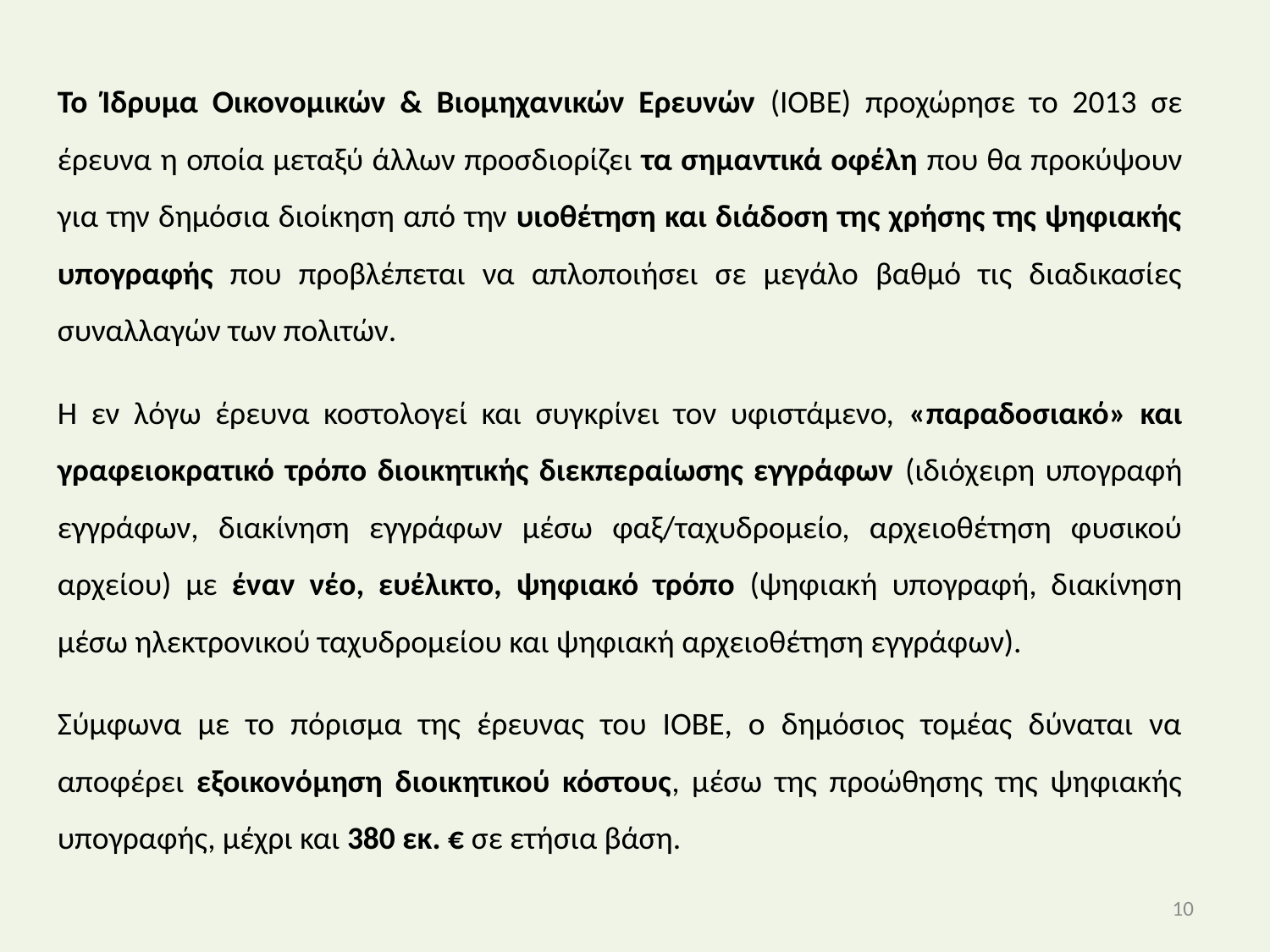

Το Ίδρυμα Οικονομικών & Βιομηχανικών Ερευνών (ΙΟΒΕ) προχώρησε το 2013 σε έρευνα η οποία μεταξύ άλλων προσδιορίζει τα σημαντικά οφέλη που θα προκύψουν για την δημόσια διοίκηση από την υιοθέτηση και διάδοση της χρήσης της ψηφιακής υπογραφής που προβλέπεται να απλοποιήσει σε μεγάλο βαθμό τις διαδικασίες συναλλαγών των πολιτών.

Η εν λόγω έρευνα κοστολογεί και συγκρίνει τον υφιστάμενο, «παραδοσιακό» και γραφειοκρατικό τρόπο διοικητικής διεκπεραίωσης εγγράφων (ιδιόχειρη υπογραφή εγγράφων, διακίνηση εγγράφων μέσω φαξ/ταχυδρομείο, αρχειοθέτηση φυσικού αρχείου) με έναν νέο, ευέλικτο, ψηφιακό τρόπο (ψηφιακή υπογραφή, διακίνηση μέσω ηλεκτρονικού ταχυδρομείου και ψηφιακή αρχειοθέτηση εγγράφων).

Σύμφωνα με το πόρισμα της έρευνας του ΙΟΒΕ, ο δημόσιος τομέας δύναται να αποφέρει εξοικονόμηση διοικητικού κόστους, μέσω της προώθησης της ψηφιακής υπογραφής, μέχρι και 380 εκ. € σε ετήσια βάση.
10